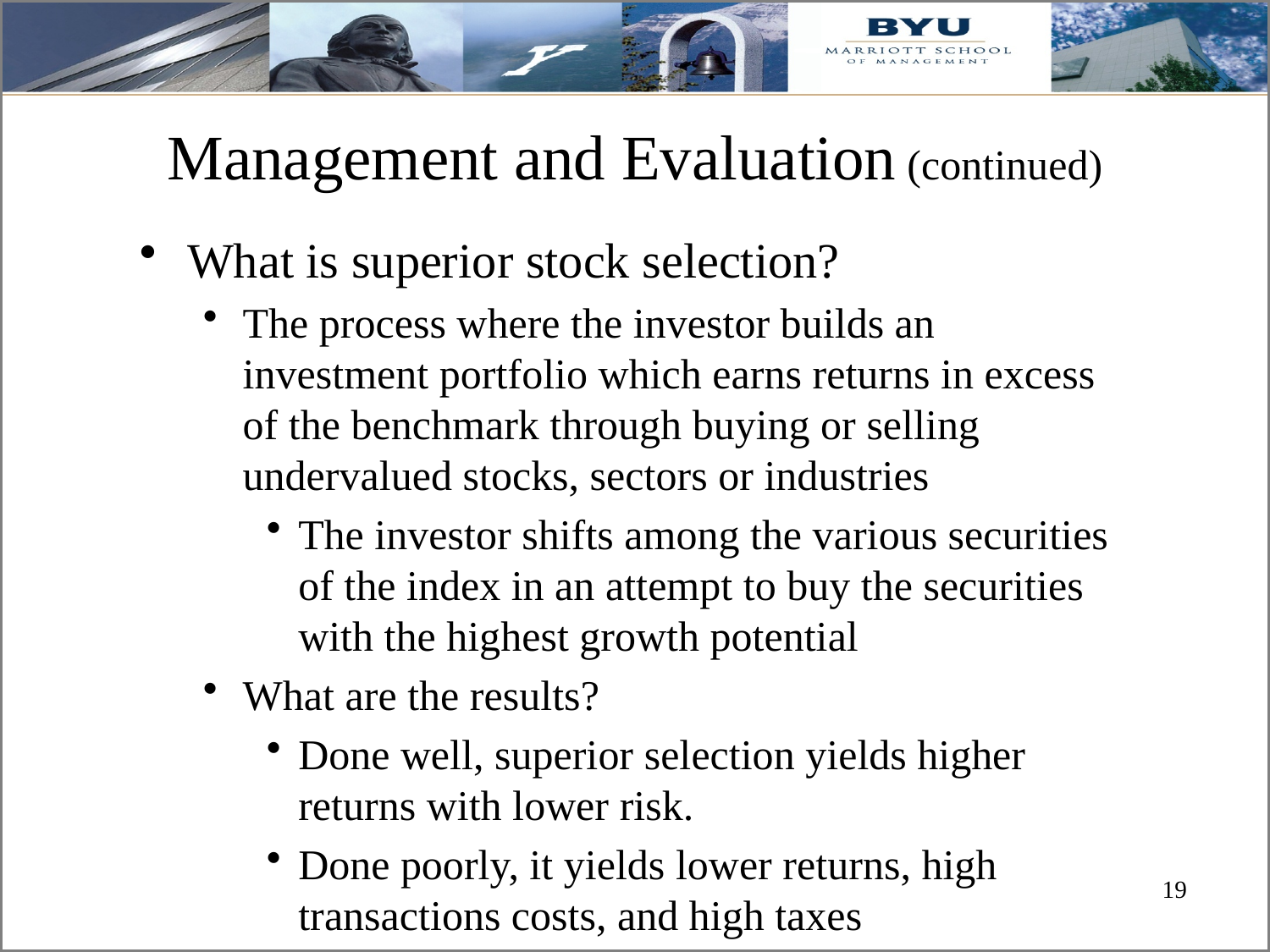

# Management and Evaluation (continued)
What is superior stock selection?
The process where the investor builds an investment portfolio which earns returns in excess of the benchmark through buying or selling undervalued stocks, sectors or industries
The investor shifts among the various securities of the index in an attempt to buy the securities with the highest growth potential
What are the results?
Done well, superior selection yields higher returns with lower risk.
Done poorly, it yields lower returns, high transactions costs, and high taxes